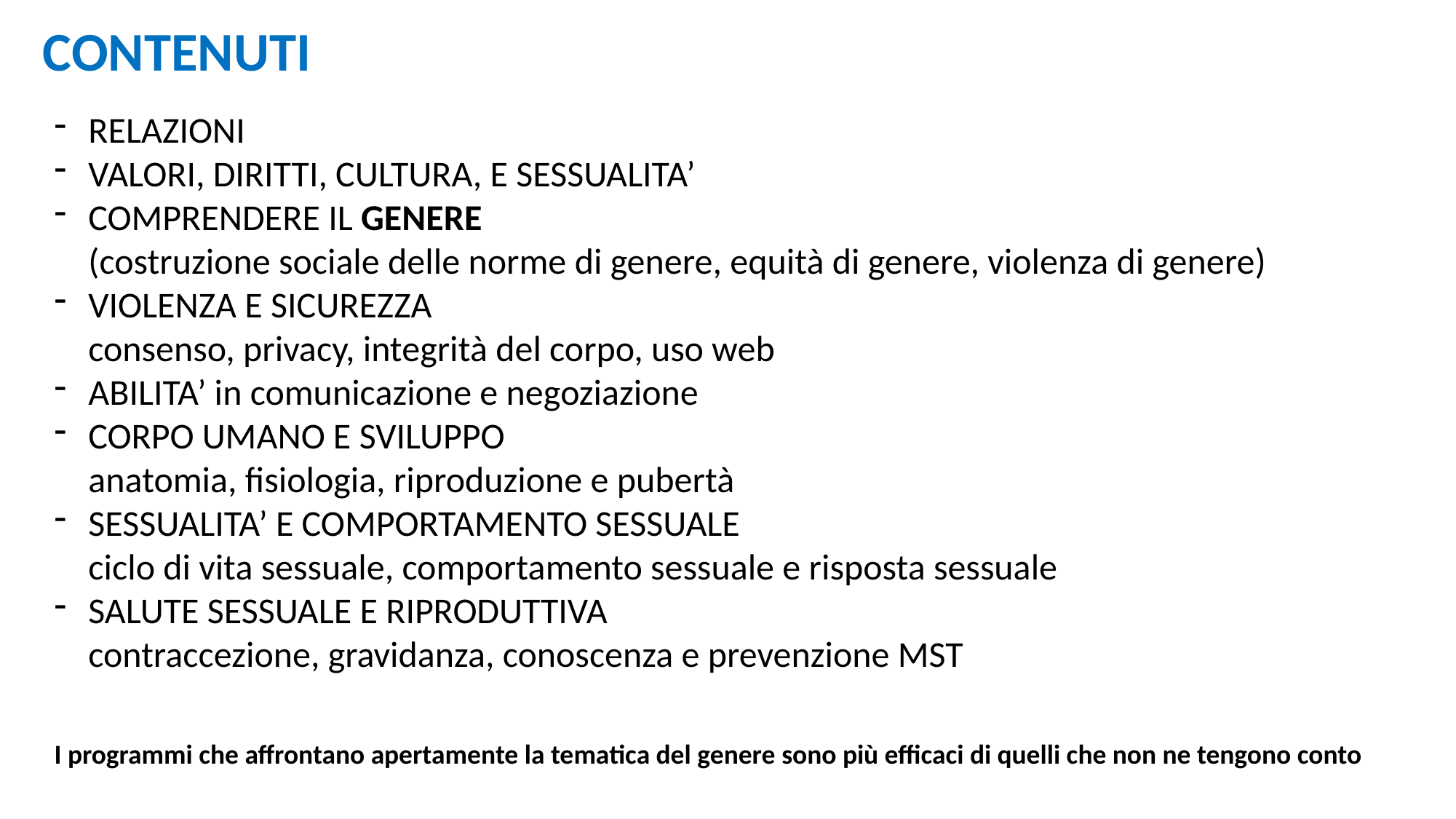

CONTENUTI
RELAZIONI
VALORI, DIRITTI, CULTURA, E SESSUALITA’
COMPRENDERE IL GENERE
(costruzione sociale delle norme di genere, equità di genere, violenza di genere)
VIOLENZA E SICUREZZA
consenso, privacy, integrità del corpo, uso web
ABILITA’ in comunicazione e negoziazione
CORPO UMANO E SVILUPPO
anatomia, fisiologia, riproduzione e pubertà
SESSUALITA’ E COMPORTAMENTO SESSUALE
ciclo di vita sessuale, comportamento sessuale e risposta sessuale
SALUTE SESSUALE E RIPRODUTTIVA
contraccezione, gravidanza, conoscenza e prevenzione MST
I programmi che affrontano apertamente la tematica del genere sono più efficaci di quelli che non ne tengono conto